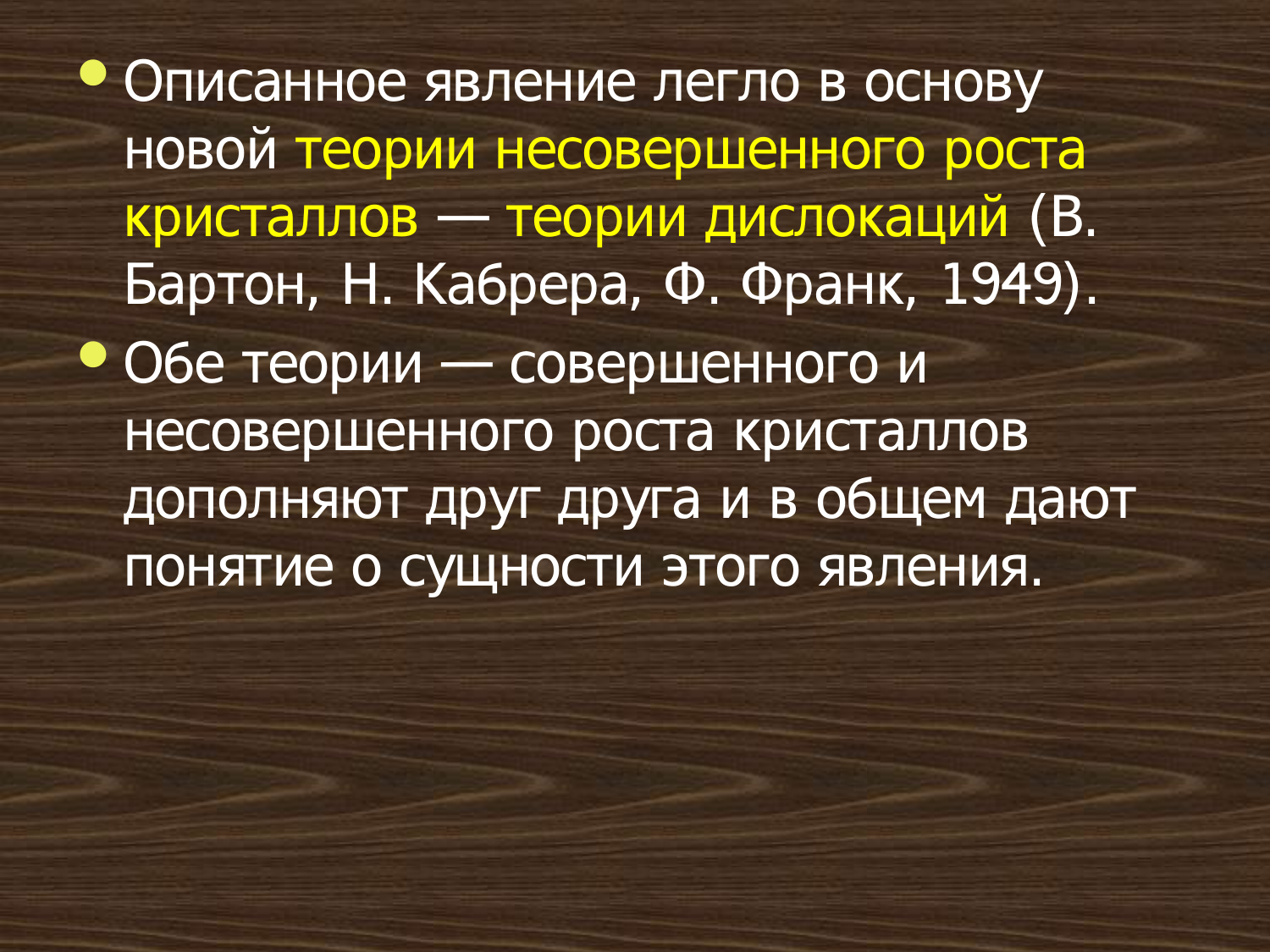

# Описанное явление легло в основу новой теории несовершенного роста кристаллов — теории дислокаций (В. Бартон, Н. Кабрера, Ф. Франк, 1949).
Обе теории — совершенного и несовершенного роста кристаллов дополняют друг друга и в общем дают понятие о сущности этого явления.